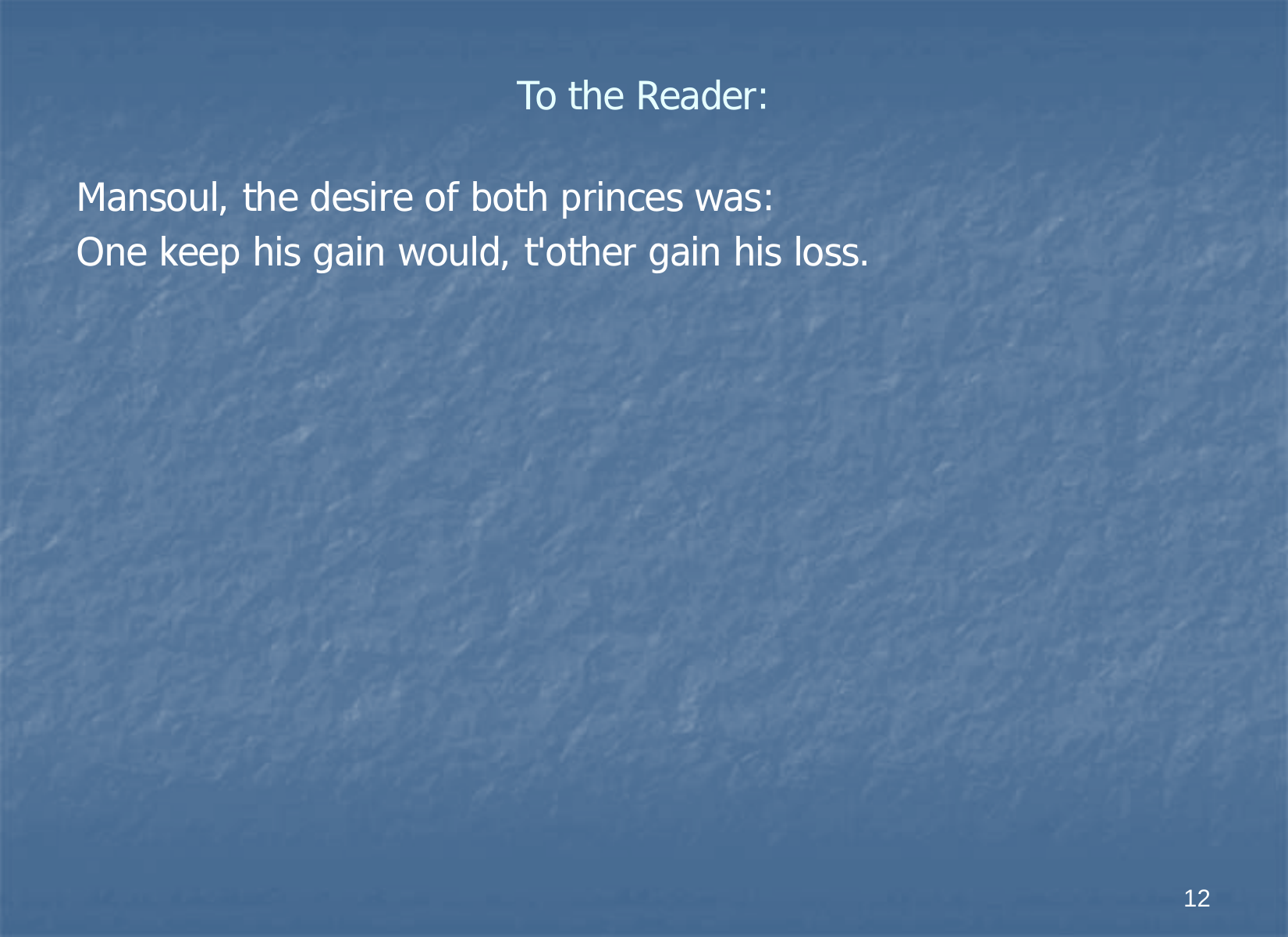

# To the Reader:
Mansoul, the desire of both princes was:
One keep his gain would, t'other gain his loss.
12